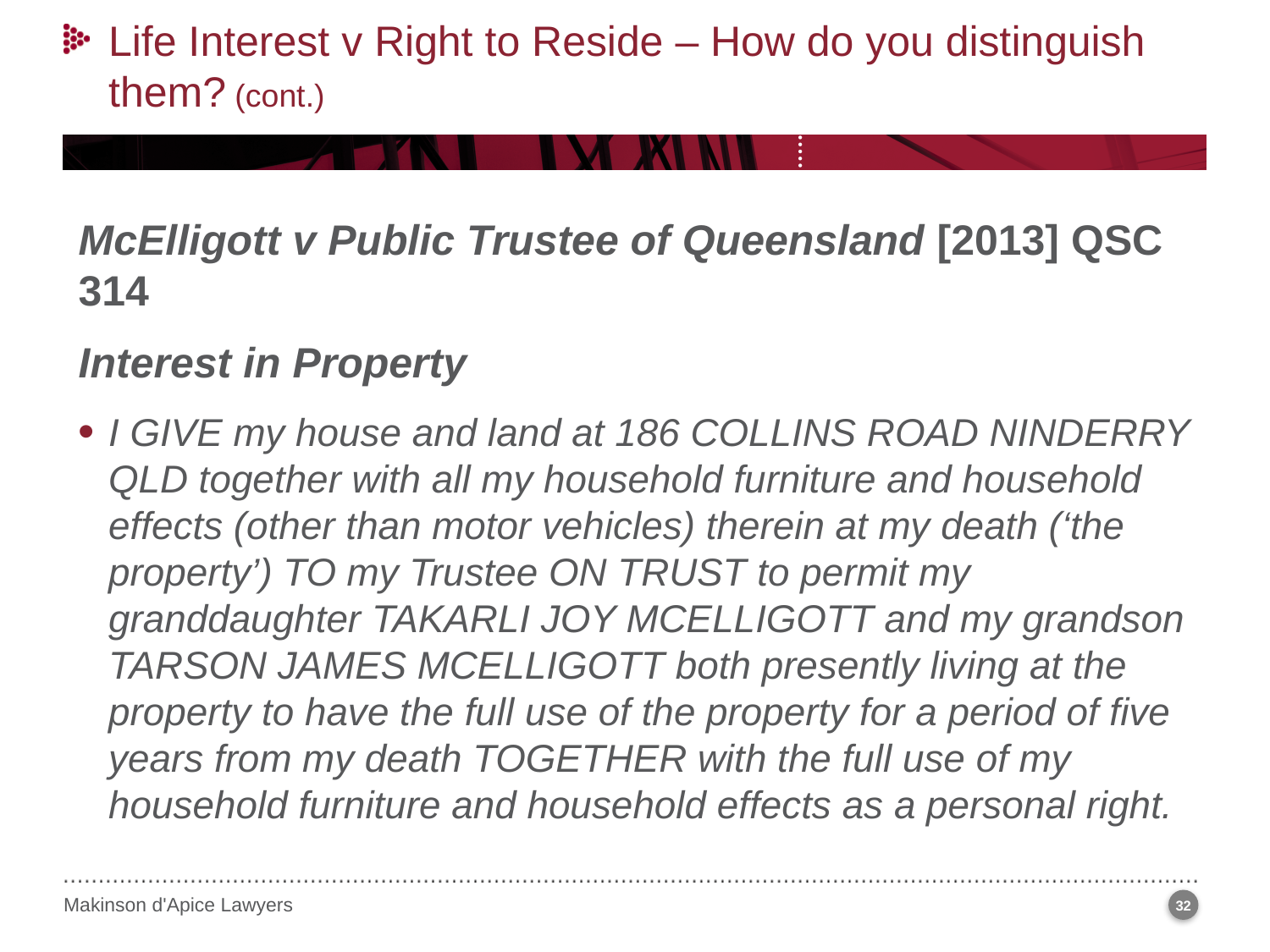

Life Interest v Right to Reside – How do you distinguish them? (cont.)
McElligott v Public Trustee of Queensland [2013] QSC 314
Interest in Property
I GIVE my house and land at 186 COLLINS ROAD NINDERRY QLD together with all my household furniture and household effects (other than motor vehicles) therein at my death (‘the property’) TO my Trustee ON TRUST to permit my granddaughter TAKARLI JOY MCELLIGOTT and my grandson TARSON JAMES MCELLIGOTT both presently living at the property to have the full use of the property for a period of five years from my death TOGETHER with the full use of my household furniture and household effects as a personal right.

32